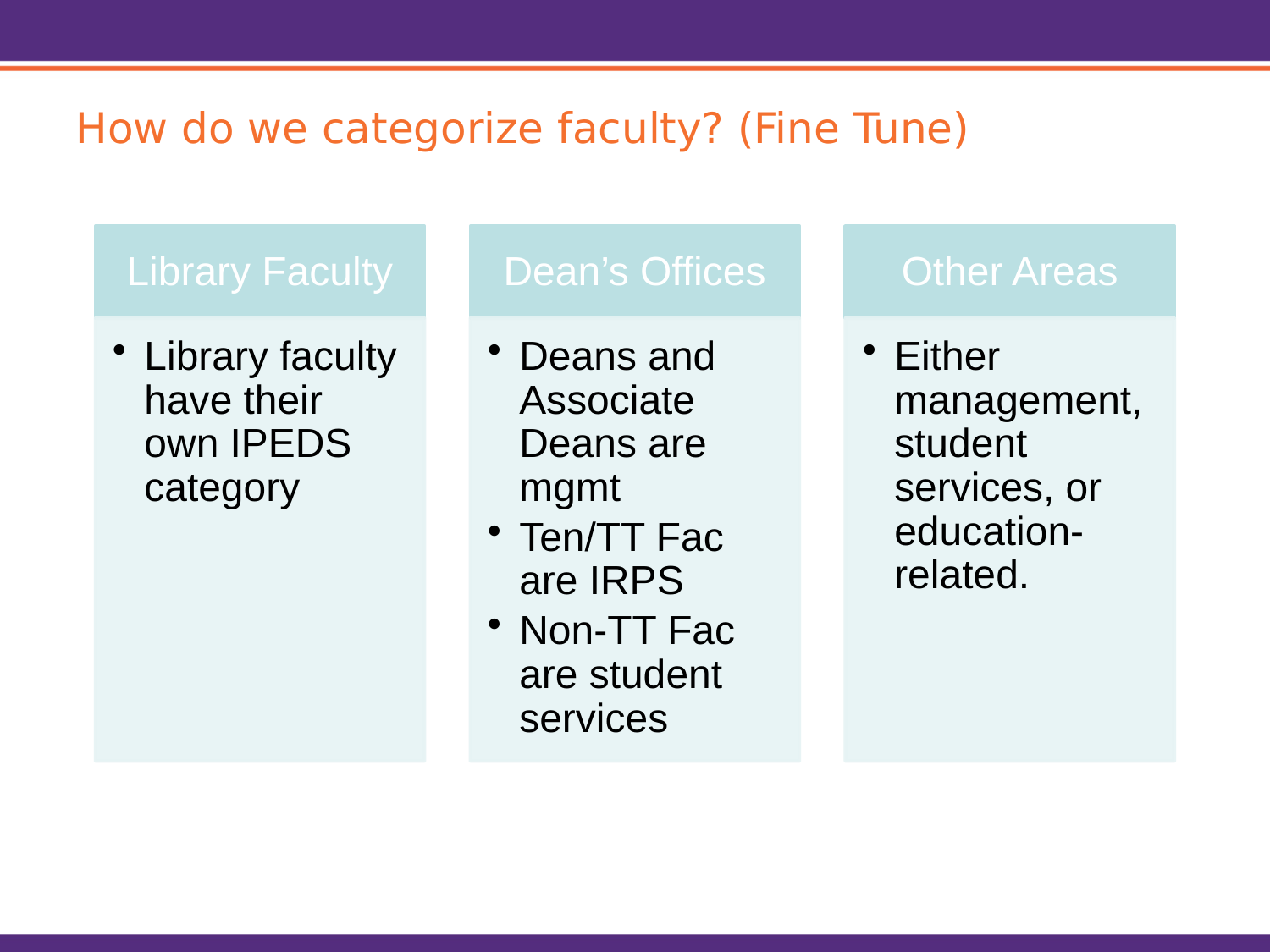

How do we categorize faculty? (Fine Tune)
Library Faculty
Library faculty have their own IPEDS category
Dean’s Offices
Deans and Associate Deans are mgmt
Ten/TT Fac are IRPS
Non-TT Fac are student services
Other Areas
Either management, student services, or education-related.